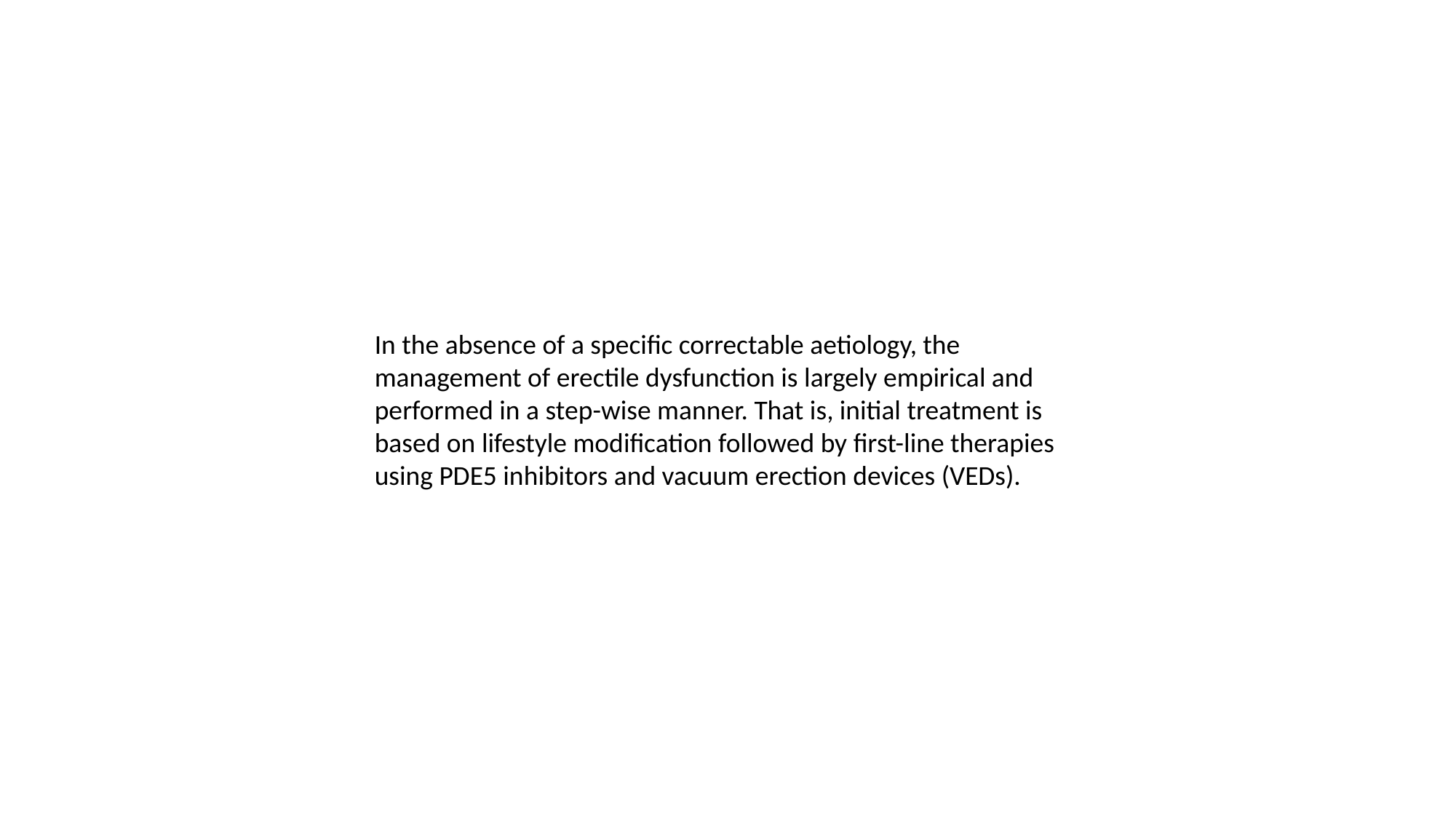

In the absence of a specific correctable aetiology, the management of erectile dysfunction is largely empirical and performed in a step-wise manner. That is, initial treatment is based on lifestyle modification followed by first-line therapies using PDE5 inhibitors and vacuum erection devices (VEDs).